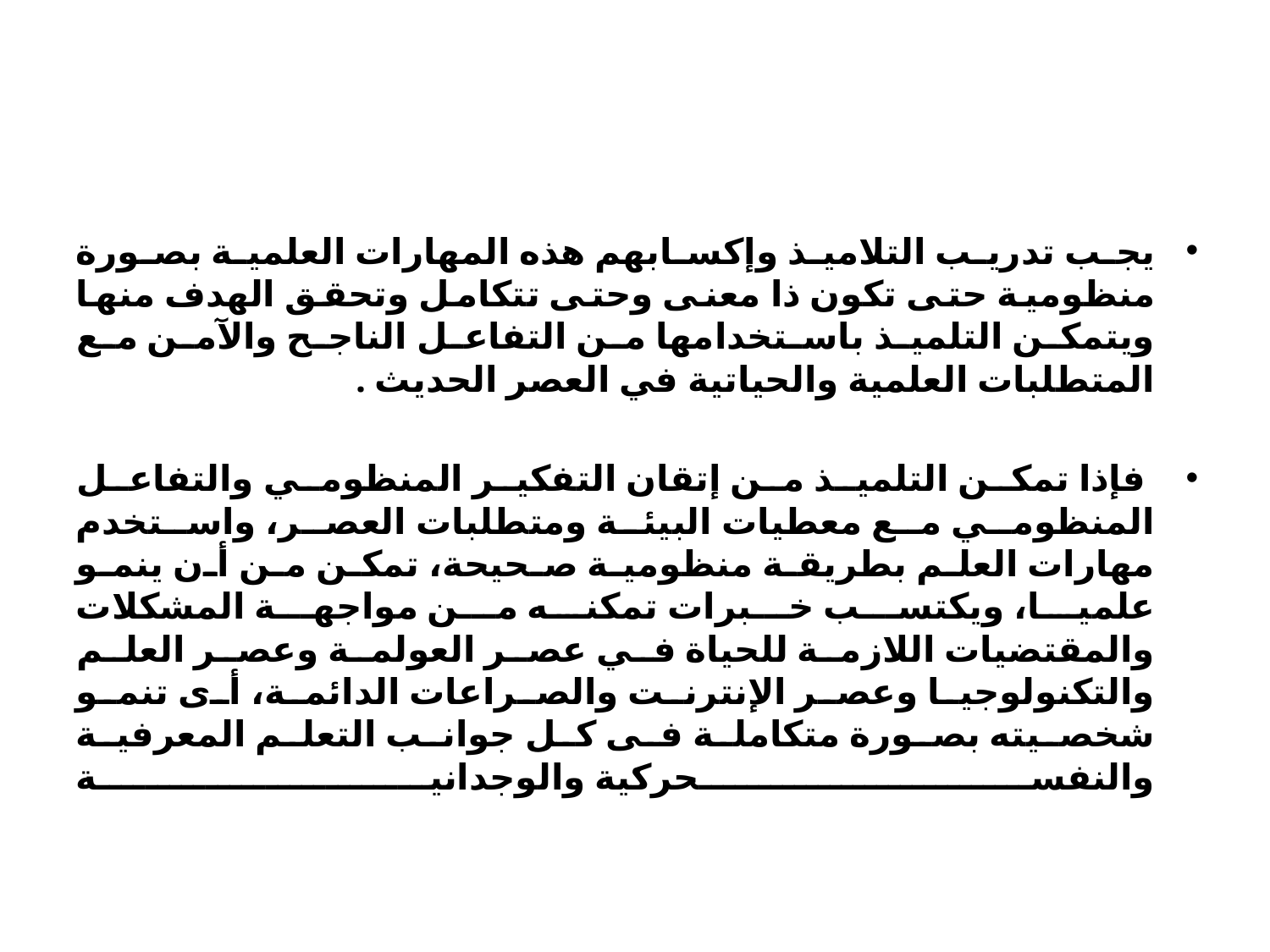

#
يجب تدريب التلاميذ وإكسابهم هذه المهارات العلمية بصورة منظومية حتى تكون ذا معنى وحتى تتكامل وتحقق الهدف منها ويتمكن التلميذ باستخدامها من التفاعل الناجح والآمن مع المتطلبات العلمية والحياتية في العصر الحديث .

 فإذا تمكن التلميذ من إتقان التفكير المنظومي والتفاعل المنظومي مع معطيات البيئة ومتطلبات العصر، واستخدم مهارات العلم بطريقة منظومية صحيحة، تمكن من أن ينمو علميا، ويكتسب خبرات تمكنه من مواجهة المشكلات والمقتضيات اللازمة للحياة في عصر العولمة وعصر العلم والتكنولوجيا وعصر الإنترنت والصراعات الدائمة، أى تنمو شخصيته بصورة متكاملة فى كل جوانب التعلم المعرفية والنفسحركية والوجدانية